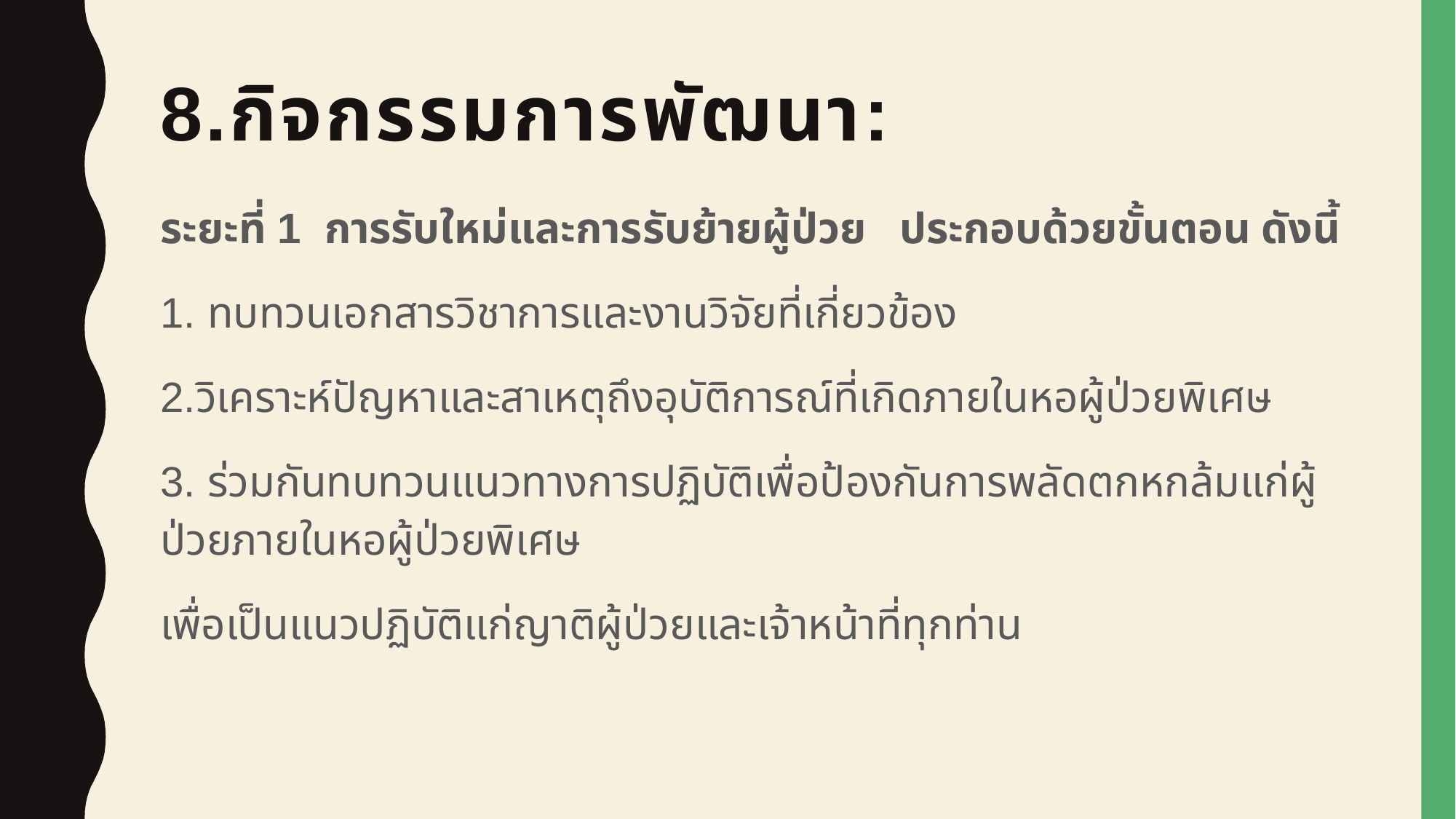

# 8.กิจกรรมการพัฒนา:
ระยะที่ 1  การรับใหม่และการรับย้ายผู้ป่วย   ประกอบด้วยขั้นตอน ดังนี้
1. ทบทวนเอกสารวิชาการและงานวิจัยที่เกี่ยวข้อง
2.วิเคราะห์ปัญหาและสาเหตุถึงอุบัติการณ์ที่เกิดภายในหอผู้ป่วยพิเศษ
3. ร่วมกันทบทวนแนวทางการปฏิบัติเพื่อป้องกันการพลัดตกหกล้มแก่ผู้ป่วยภายในหอผู้ป่วยพิเศษ
เพื่อเป็นแนวปฏิบัติแก่ญาติผู้ป่วยและเจ้าหน้าที่ทุกท่าน